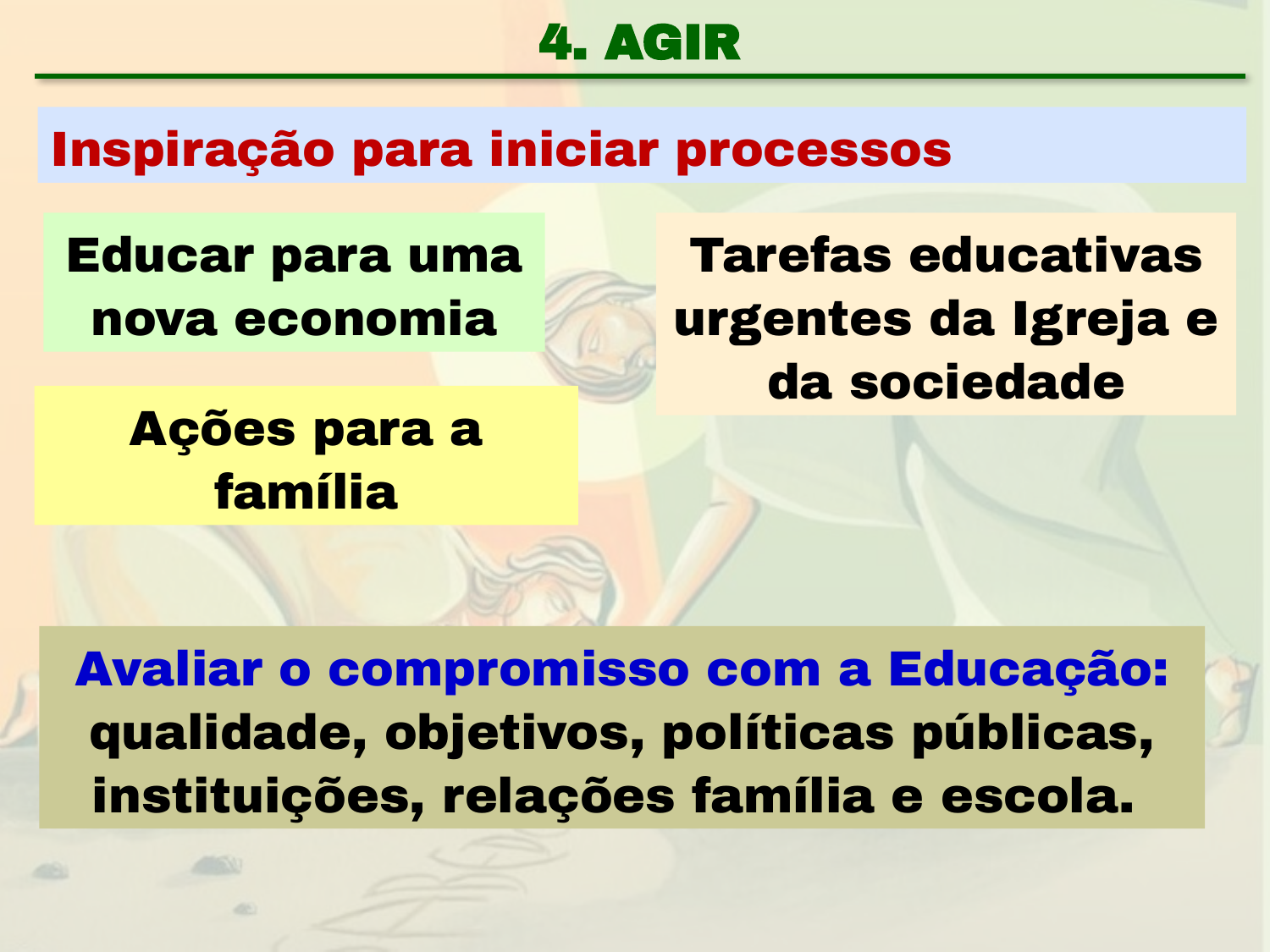

4. AGIR
Inspiração para iniciar processos
Educar para uma nova economia
Tarefas educativas urgentes da Igreja e da sociedade
Ações para a família

Avaliar o compromisso com a Educação: qualidade, objetivos, políticas públicas, instituições, relações família e escola.